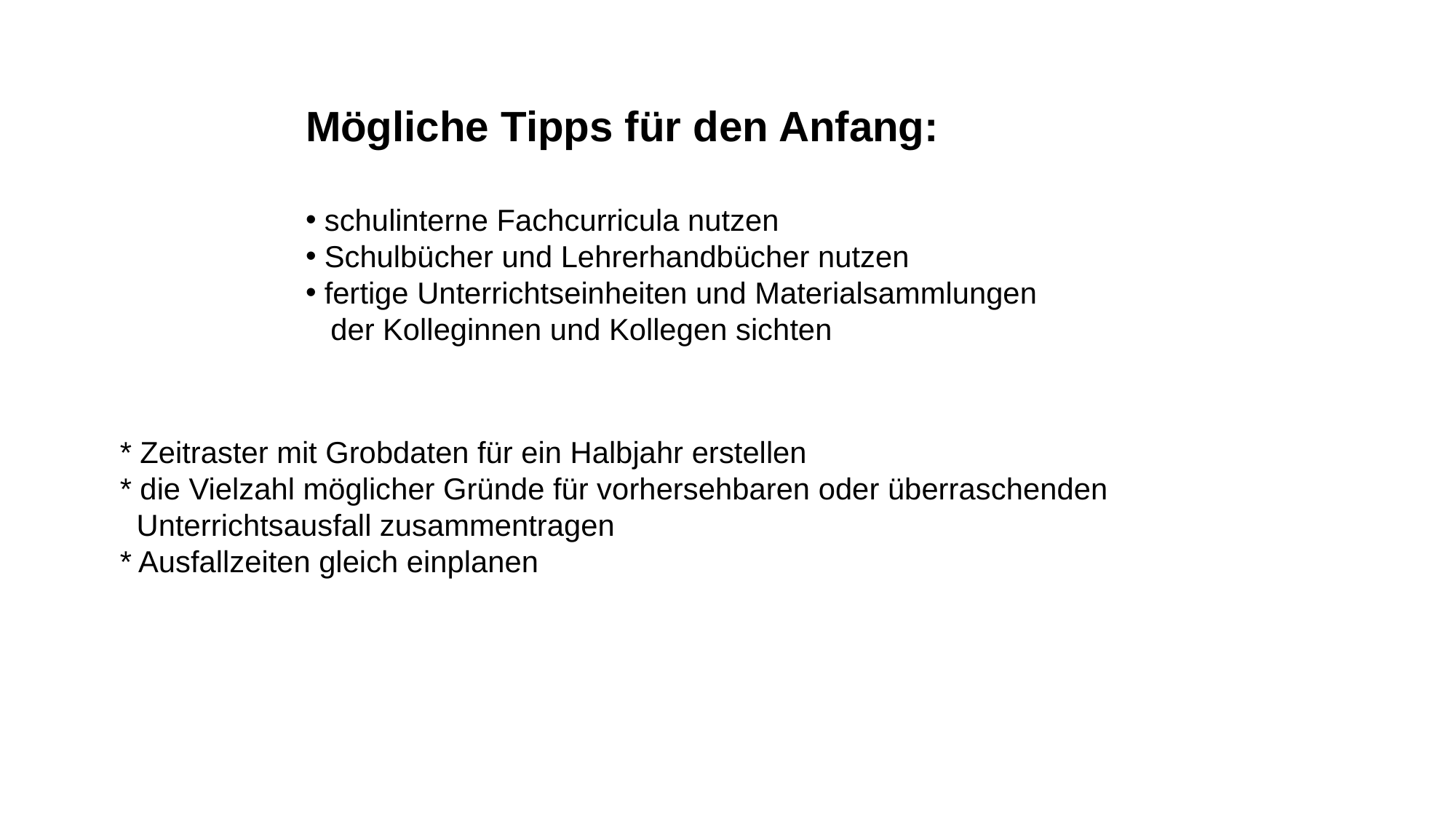

Mögliche Tipps für den Anfang:

 schulinterne Fachcurricula nutzen
 Schulbücher und Lehrerhandbücher nutzen
 fertige Unterrichtseinheiten und Materialsammlungen
   der Kolleginnen und Kollegen sichten

* Zeitraster mit Grobdaten für ein Halbjahr erstellen
* die Vielzahl möglicher Gründe für vorhersehbaren oder überraschenden
  Unterrichtsausfall zusammentragen
* Ausfallzeiten gleich einplanen